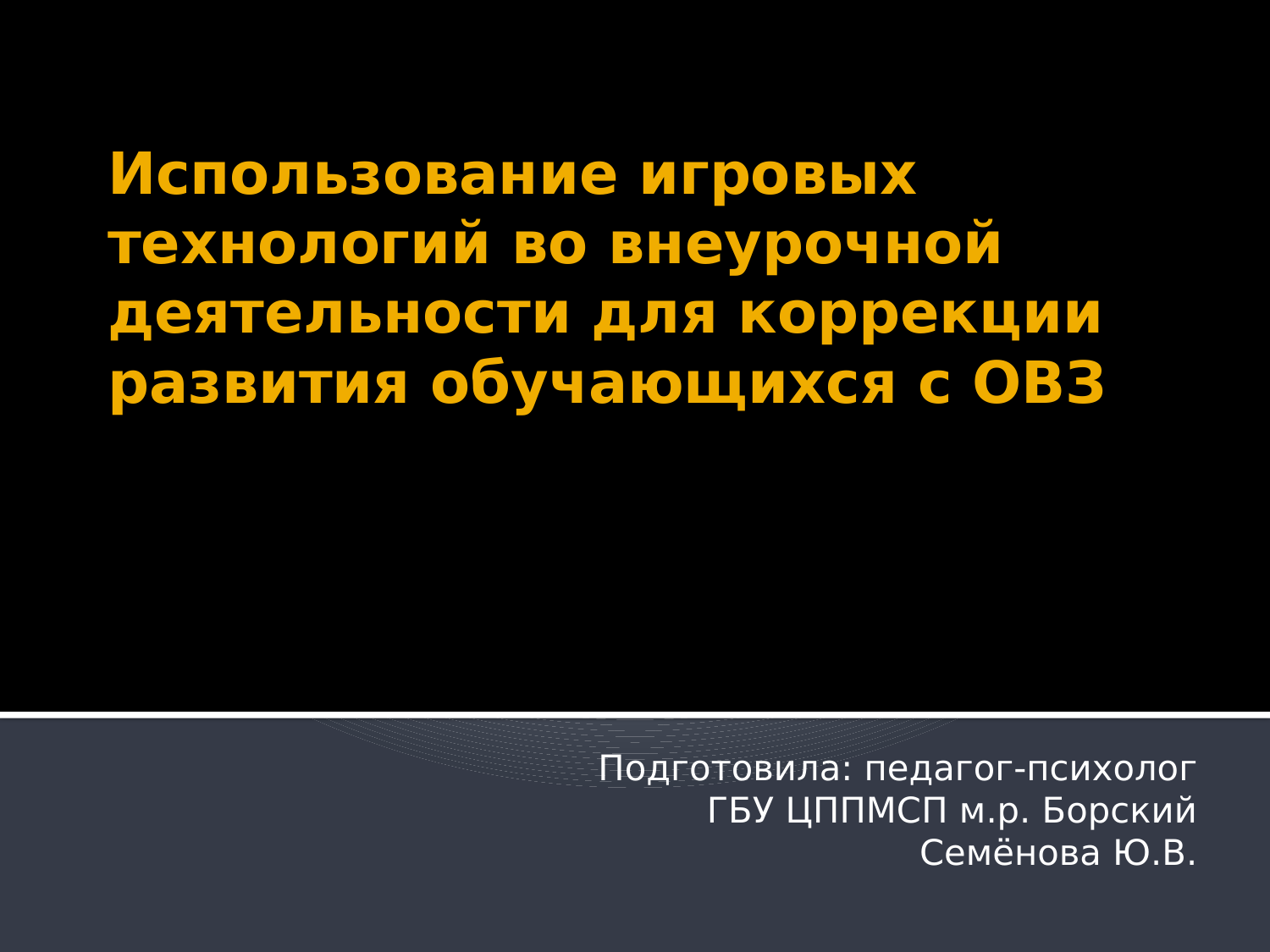

# Использование игровых технологий во внеурочной деятельности для коррекции развития обучающихся с ОВЗ
Подготовила: педагог-психолог
ГБУ ЦППМСП м.р. Борский
Семёнова Ю.В.